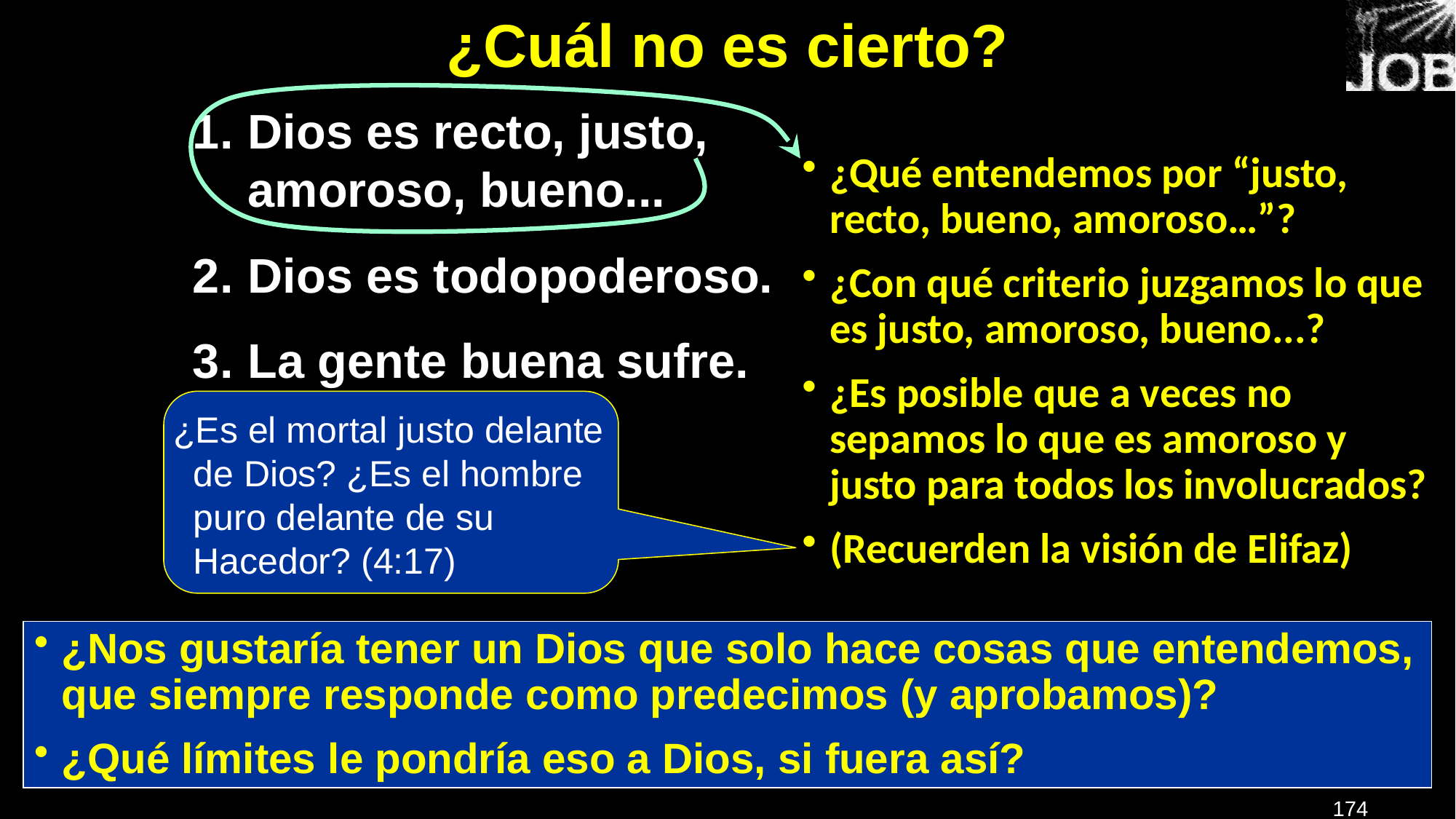

# ¿Cuál no es cierto?

Dios es recto, justo, amoroso, bueno...
Dios es todopoderoso.
La gente buena sufre.
¿Qué entendemos por “justo, recto, bueno, amoroso…”?
¿Con qué criterio juzgamos lo que es justo, amoroso, bueno...?
¿Es posible que a veces no sepamos lo que es amoroso y justo para todos los involucrados?
(Recuerden la visión de Elifaz)
¿Es el mortal justo delante de Dios? ¿Es el hombre puro delante de su Hacedor? (4:17)
¿Nos gustaría tener un Dios que solo hace cosas que entendemos, que siempre responde como predecimos (y aprobamos)?
¿Qué límites le pondría eso a Dios, si fuera así?
174